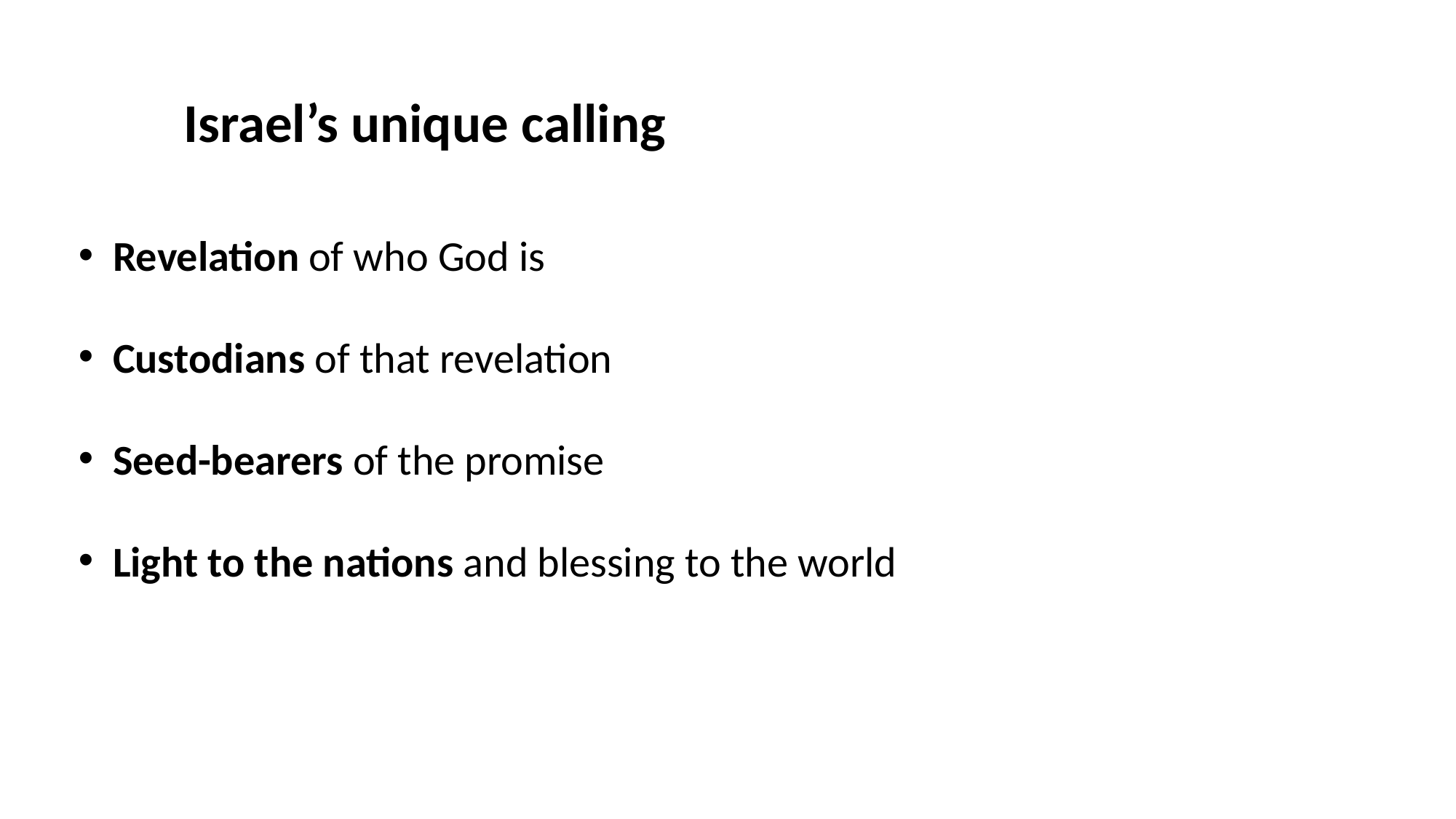

Israel’s unique calling
Revelation of who God is

Custodians of that revelation

Seed-bearers of the promise

Light to the nations and blessing to the world